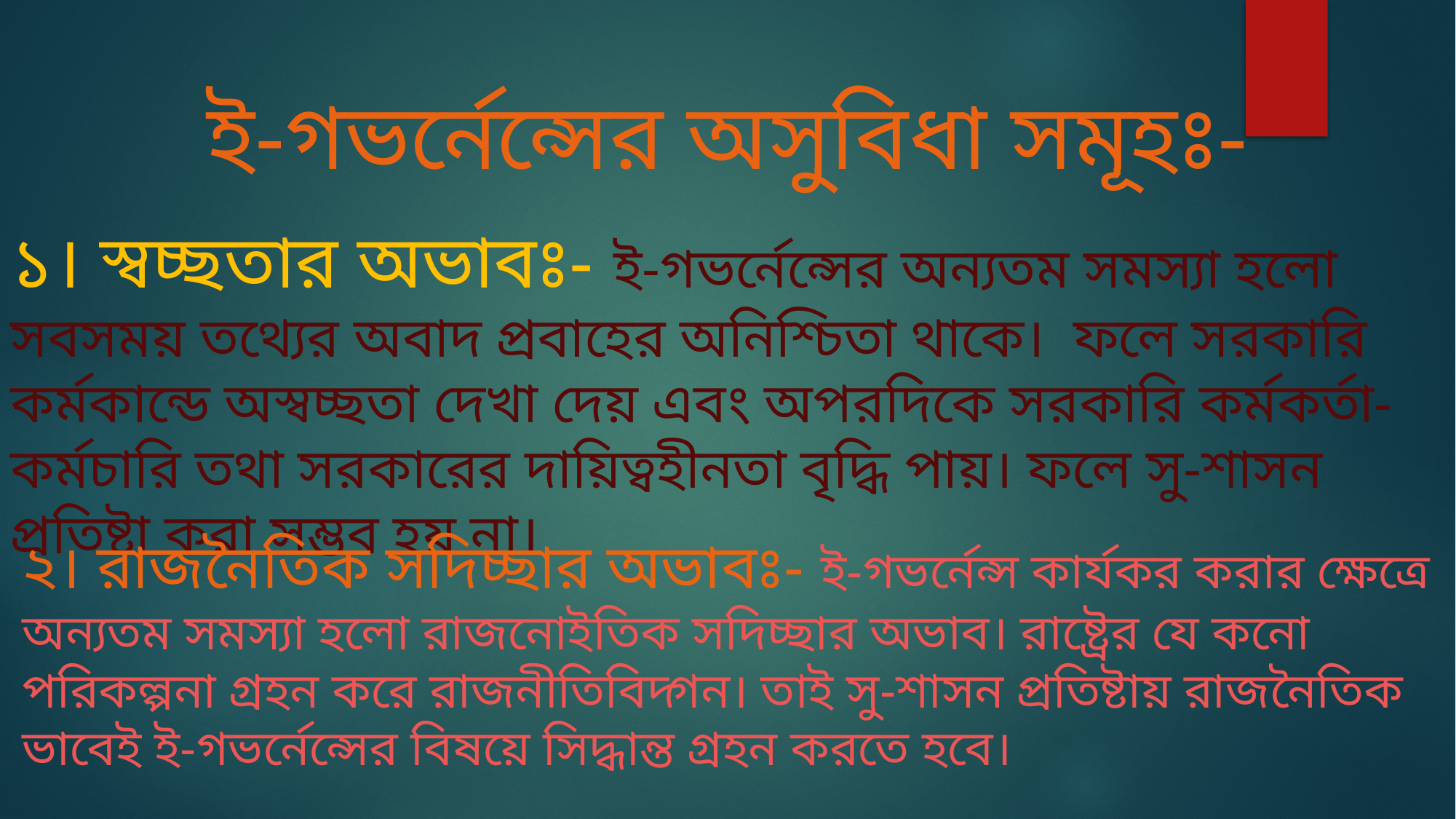

ই-গভর্নেন্সের অসুবিধা সমূহঃ-
১। স্বচ্ছতার অভাবঃ- ই-গভর্নেন্সের অন্যতম সমস্যা হলো সবসময় তথ্যের অবাদ প্রবাহের অনিশ্চিতা থাকে।  ফলে সরকারি কর্মকান্ডে অস্বচ্ছতা দেখা দেয় এবং অপরদিকে সরকারি কর্মকর্তা-কর্মচারি তথা সরকারের দায়িত্বহীনতা বৃদ্ধি পায়। ফলে সু-শাসন প্রতিষ্টা করা সম্ভব হয় না।
২। রাজনৈতিক সদিচ্ছার অভাবঃ- ই-গভর্নেন্স কার্যকর করার ক্ষেত্রে অন্যতম সমস্যা হলো রাজনোইতিক সদিচ্ছার অভাব। রাষ্ট্রের যে কনো পরিকল্পনা গ্রহন করে রাজনীতিবিদ্গন। তাই সু-শাসন প্রতিষ্টায় রাজনৈতিক ভাবেই ই-গভর্নেন্সের বিষয়ে সিদ্ধান্ত গ্রহন করতে হবে।